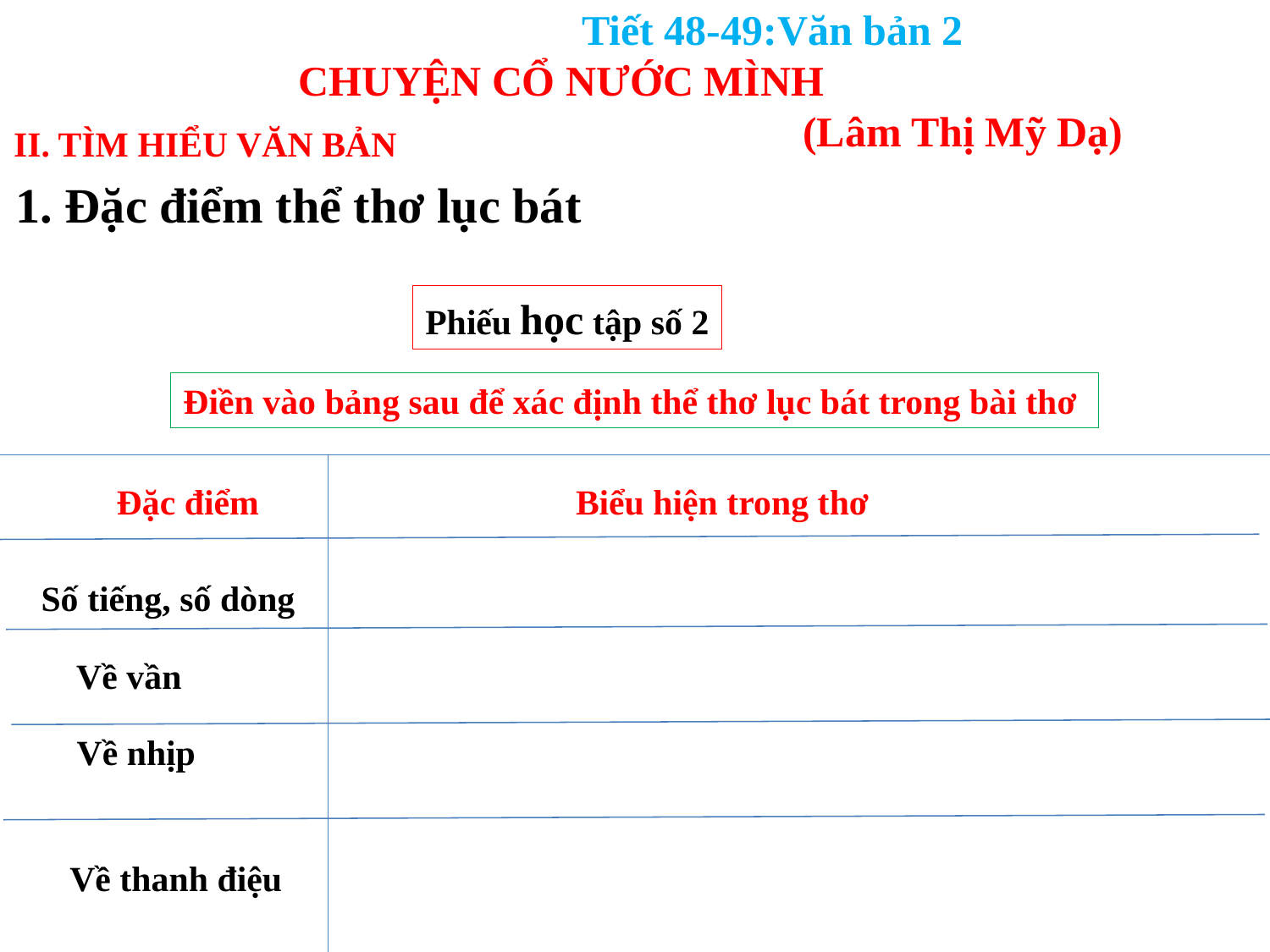

Tiết 48-49:Văn bản 2
CHUYỆN CỔ NƯỚC MÌNH
                                    (Lâm Thị Mỹ Dạ)
II. TÌM HIỂU VĂN BẢN
1. Đặc điểm thể thơ lục bát
Phiếu học tập số 2
Điền vào bảng sau để xác định thể thơ lục bát trong bài thơ
Đặc điểm
Biểu hiện trong thơ
Số tiếng, số dòng
Về vần
Về nhịp
Về thanh điệu